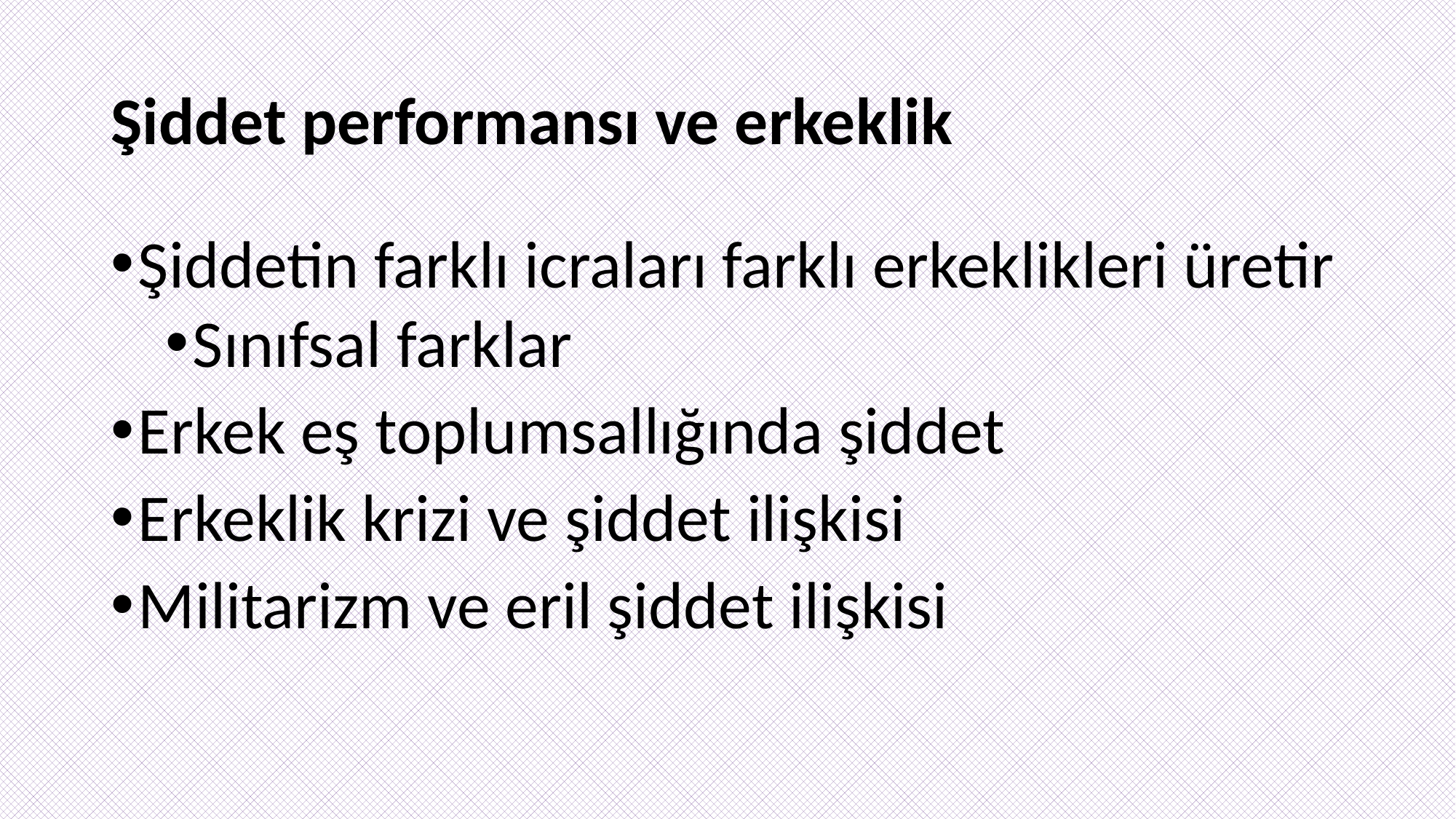

# Şiddet performansı ve erkeklik
Şiddetin farklı icraları farklı erkeklikleri üretir
Sınıfsal farklar
Erkek eş toplumsallığında şiddet
Erkeklik krizi ve şiddet ilişkisi
Militarizm ve eril şiddet ilişkisi